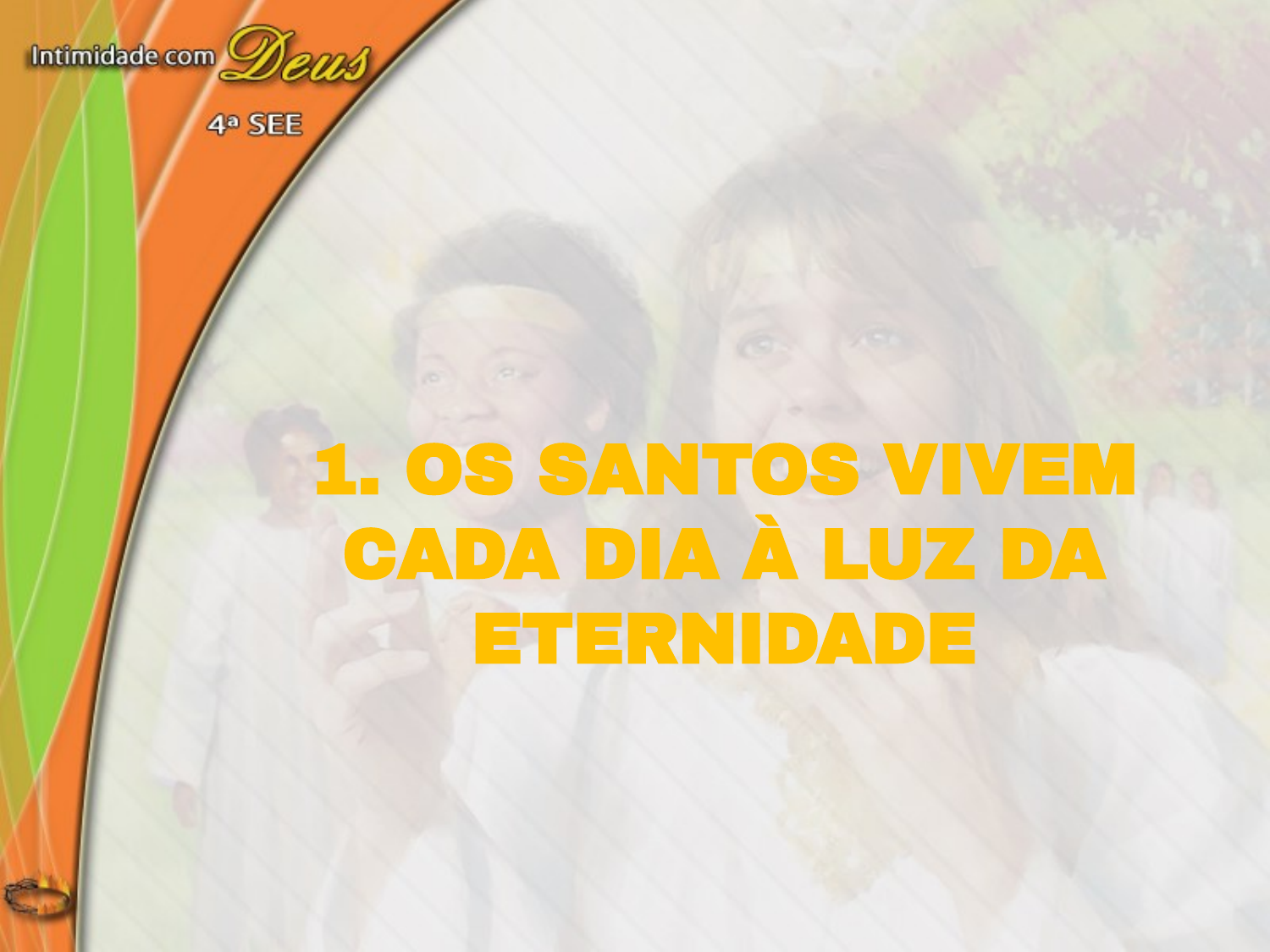

1. Os santos vivem cada dia à luz da eternidade